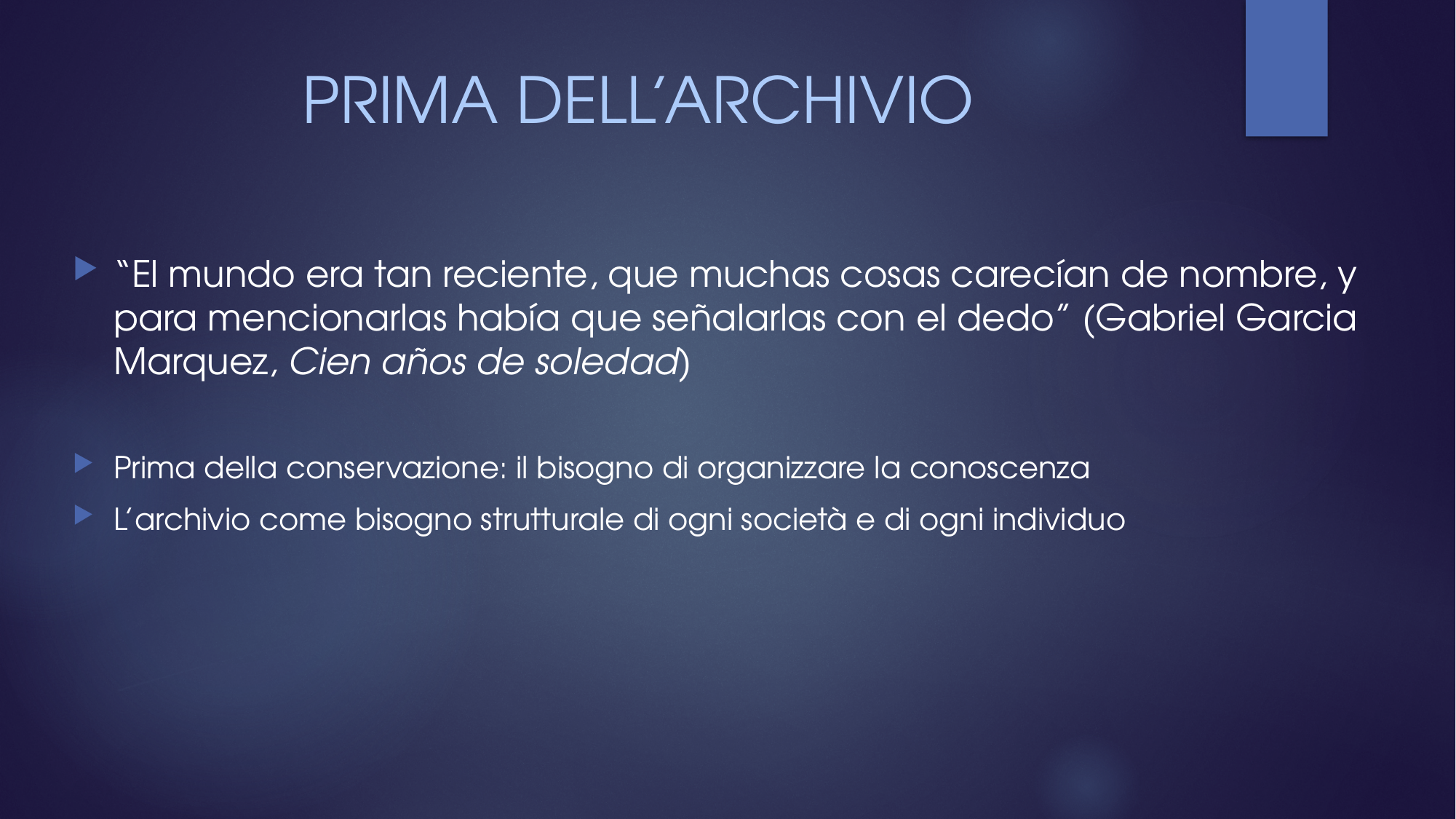

# PRIMA DELL’ARCHIVIO
“El mundo era tan reciente, que muchas cosas carecían de nombre, y para mencionarlas había que señalarlas con el dedo” (Gabriel Garcia Marquez, Cien años de soledad)

Prima della conservazione: il bisogno di organizzare la conoscenza
L’archivio come bisogno strutturale di ogni società e di ogni individuo